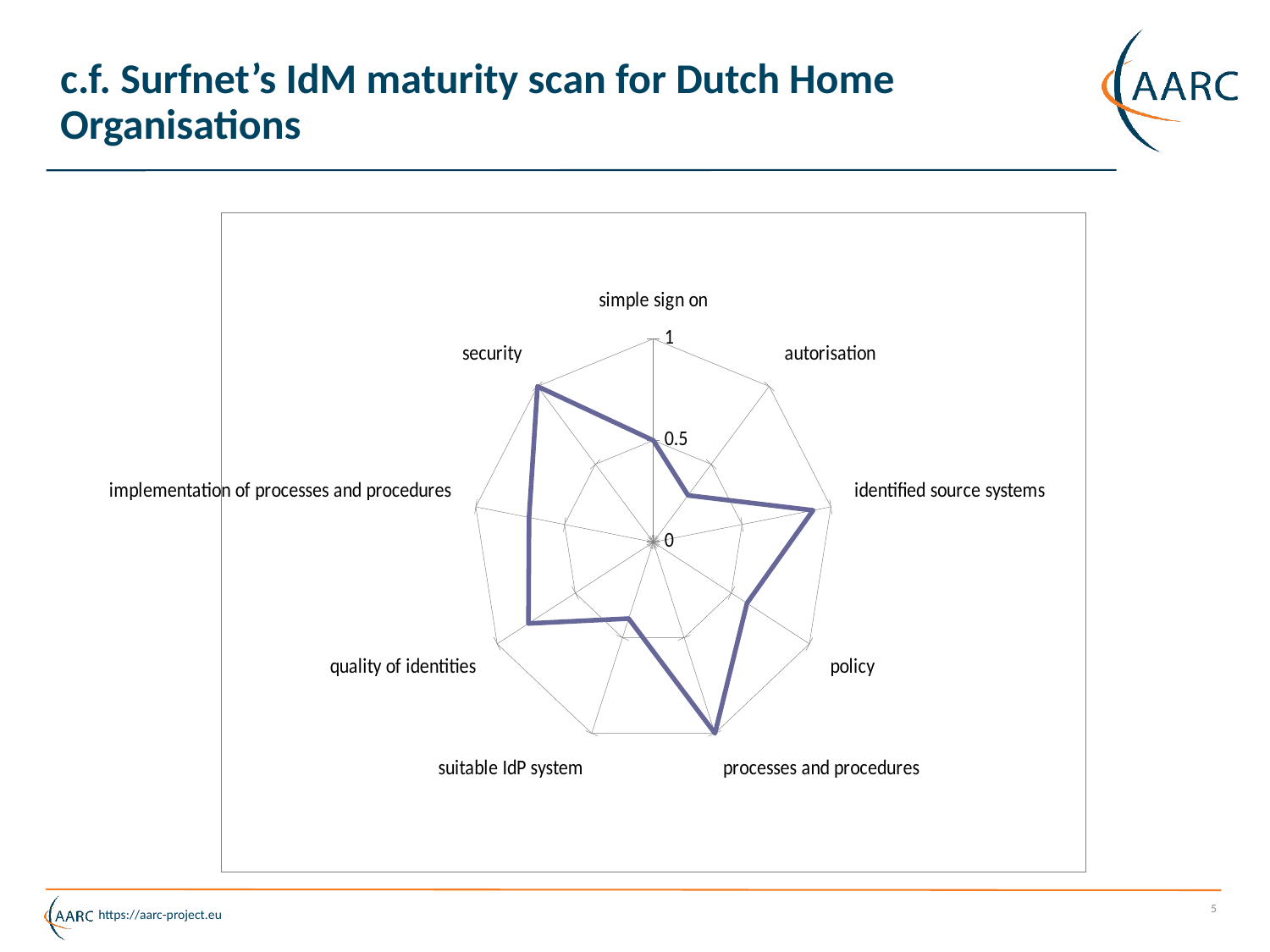

# c.f. Surfnet’s IdM maturity scan for Dutch Home Organisations

### Chart

| Category |  |
|---|---|
| simple sign on | 0.5 |
| autorisation | 0.3 |
| identified source systems | 0.9 |
| policy | 0.6 |
| processes and procedures | 1.0 |
| suitable IdP system | 0.4 |
| quality of identities | 0.8 |
| implementation of processes and procedures | 0.7 |
| security | 1.0 |
5